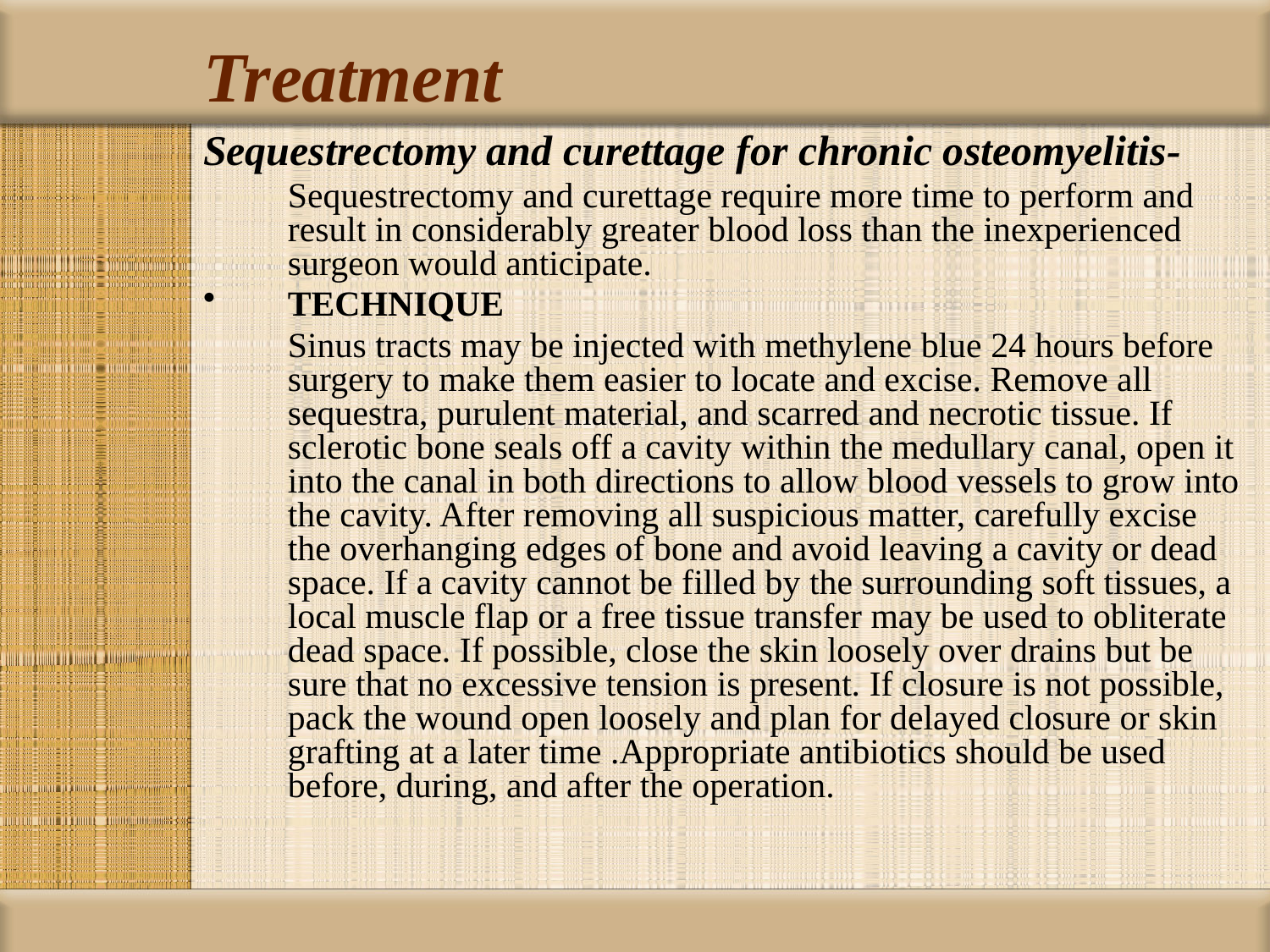

# Treatment
Sequestrectomy and curettage for chronic osteomyelitis-
 	Sequestrectomy and curettage require more time to perform and result in considerably greater blood loss than the inexperienced surgeon would anticipate.
TECHNIQUE
	Sinus tracts may be injected with methylene blue 24 hours before surgery to make them easier to locate and excise. Remove all sequestra, purulent material, and scarred and necrotic tissue. If sclerotic bone seals off a cavity within the medullary canal, open it into the canal in both directions to allow blood vessels to grow into the cavity. After removing all suspicious matter, carefully excise the overhanging edges of bone and avoid leaving a cavity or dead space. If a cavity cannot be filled by the surrounding soft tissues, a local muscle flap or a free tissue transfer may be used to obliterate dead space. If possible, close the skin loosely over drains but be sure that no excessive tension is present. If closure is not possible, pack the wound open loosely and plan for delayed closure or skin grafting at a later time .Appropriate antibiotics should be used before, during, and after the operation.